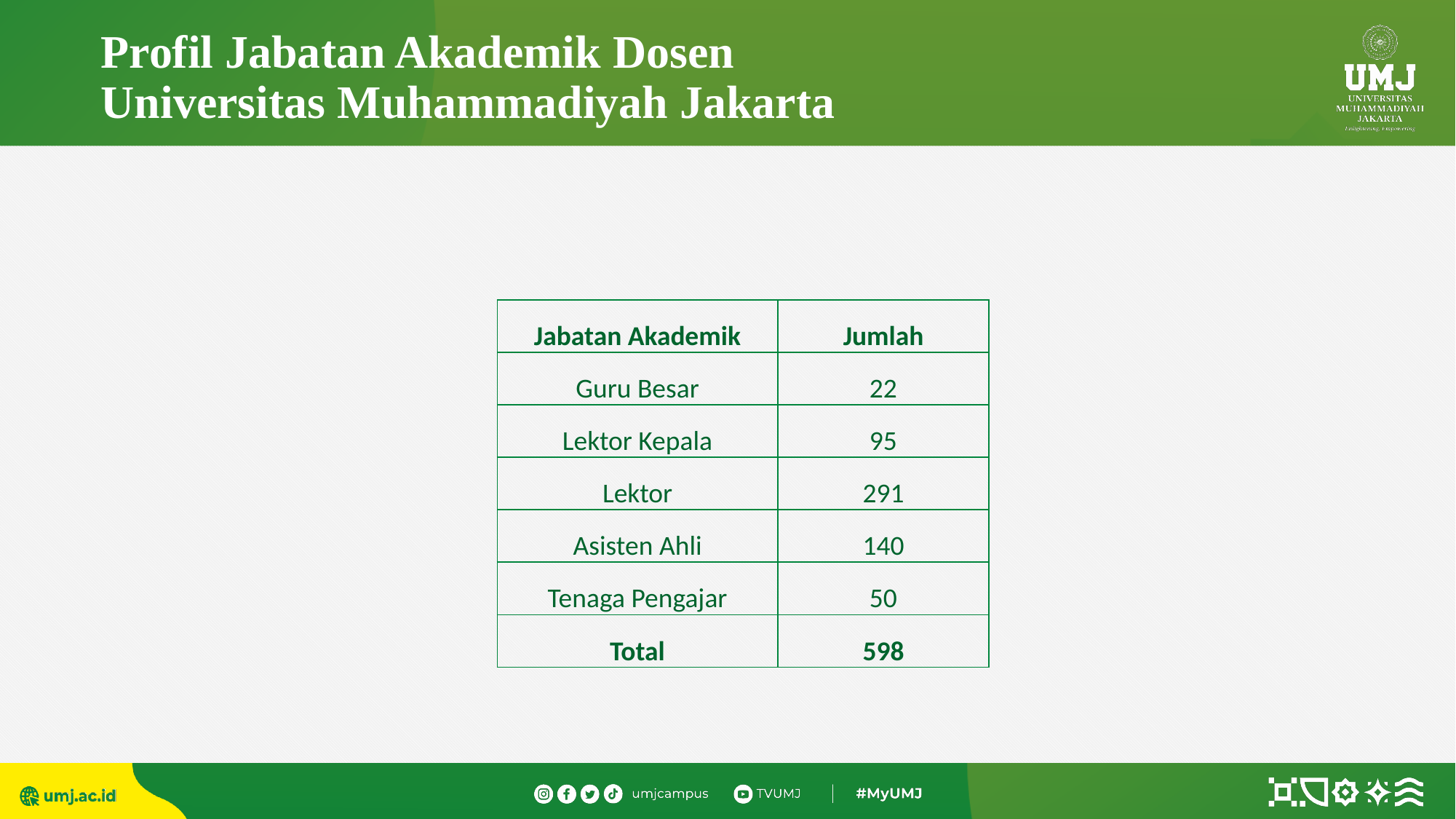

# Profil Jabatan Akademik Dosen Universitas Muhammadiyah Jakarta
| Jabatan Akademik | Jumlah |
| --- | --- |
| Guru Besar | 22 |
| Lektor Kepala | 95 |
| Lektor | 291 |
| Asisten Ahli | 140 |
| Tenaga Pengajar | 50 |
| Total | 598 |